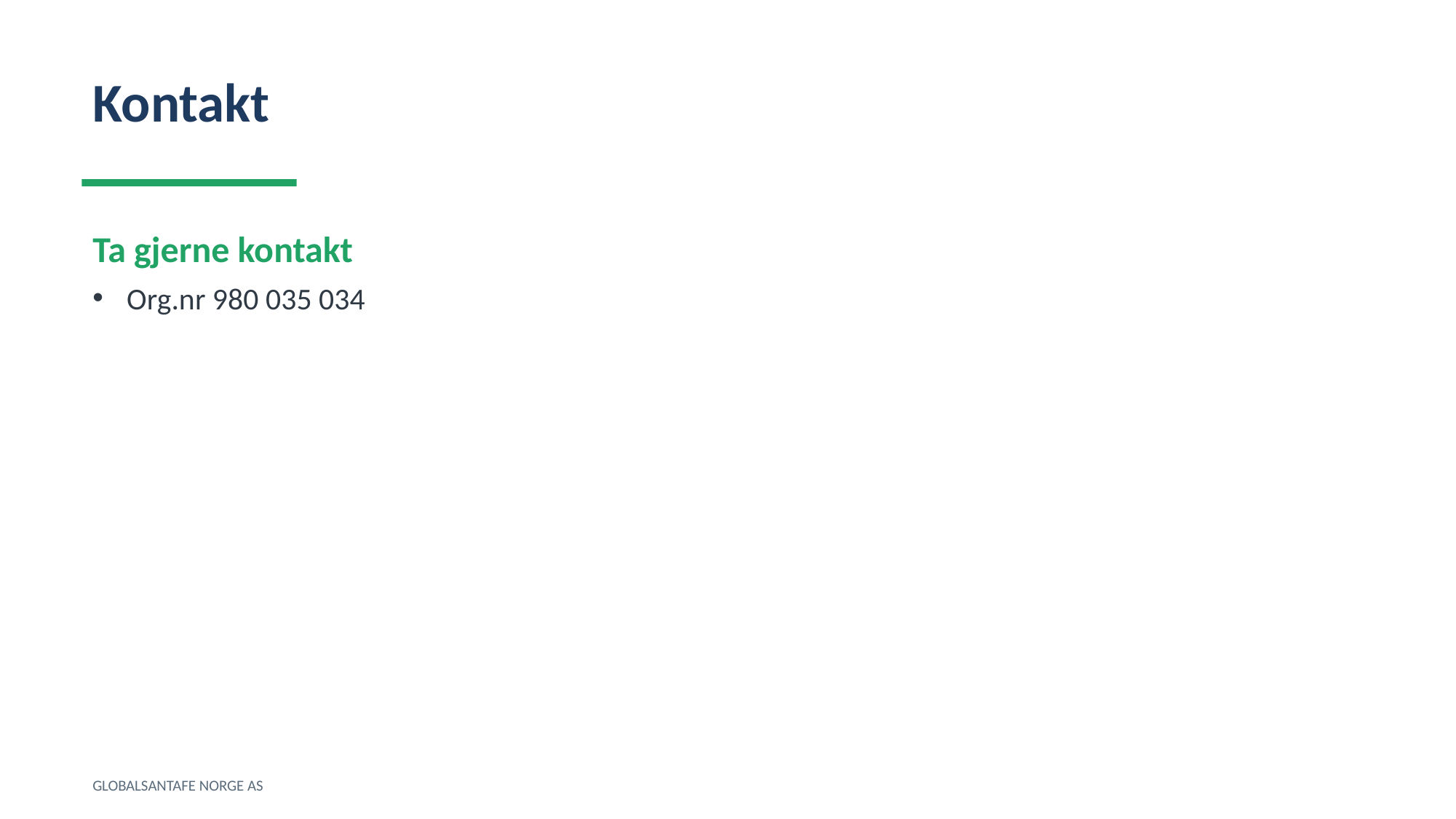

Kontakt

Ta gjerne kontakt
Org.nr 980 035 034
GLOBALSANTAFE NORGE AS